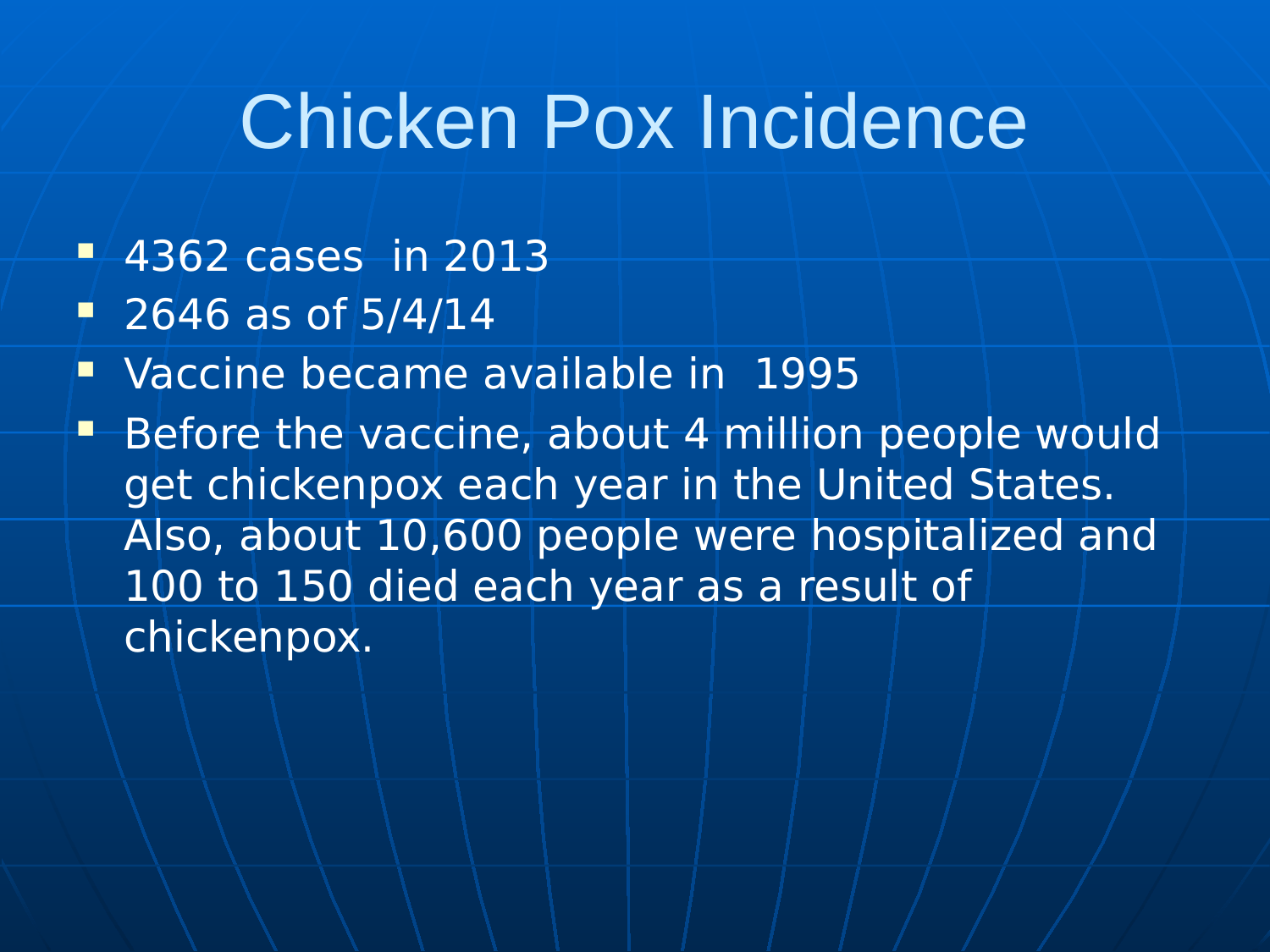

# Chicken Pox Incidence
4362 cases  in 2013
2646 as of 5/4/14
Vaccine became available in  1995
Before the vaccine, about 4 million people would get chickenpox each year in the United States. Also, about 10,600 people were hospitalized and 100 to 150 died each year as a result of chickenpox.